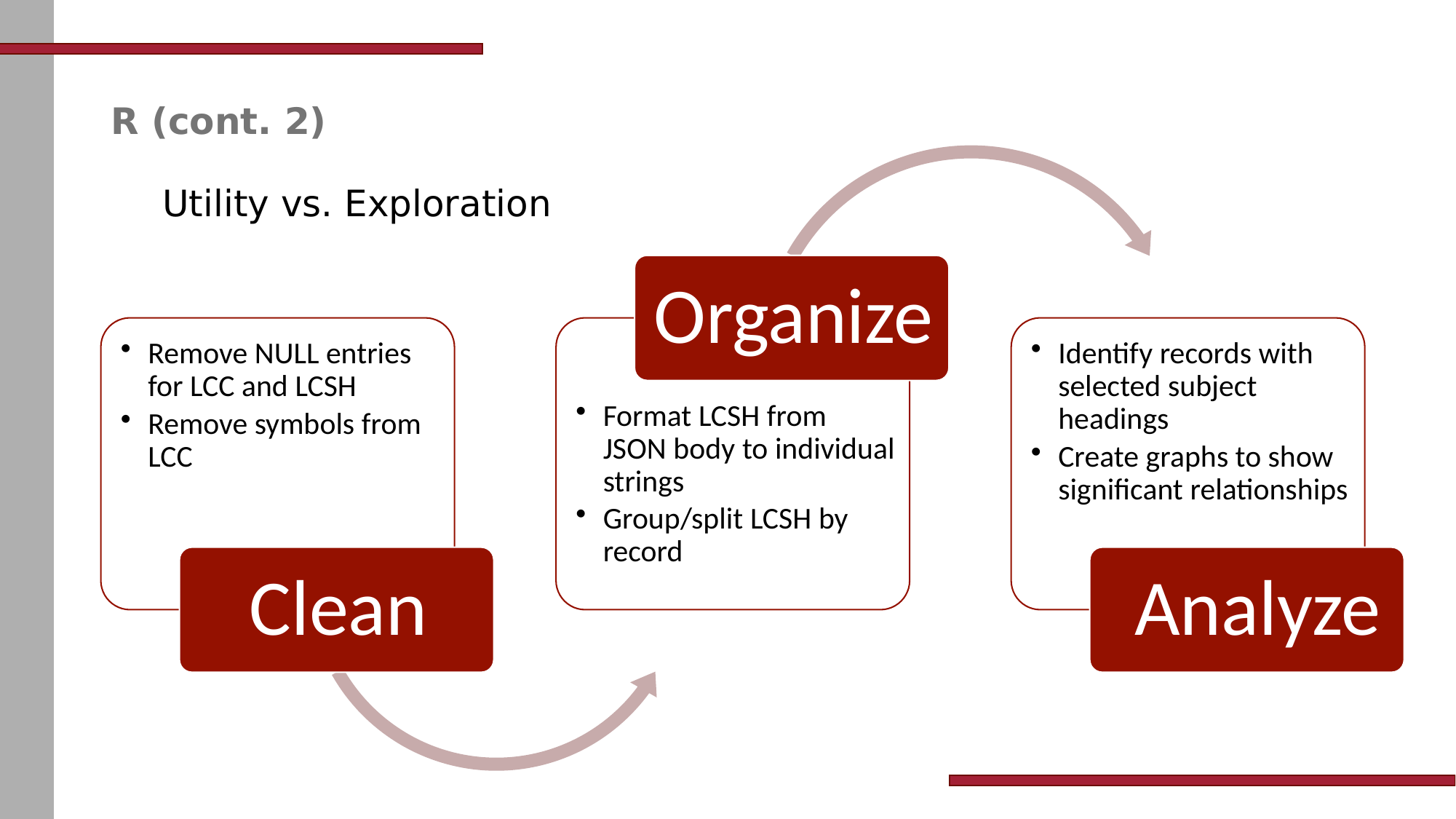

# R (cont. 2)
Remove NULL entries for LCC and LCSH
Remove symbols from LCC
Clean
Format LCSH from JSON body to individual strings
Group/split LCSH by record
Organize
Identify records with selected subject headings
Create graphs to show significant relationships
 Analyze
Utility vs. Exploration